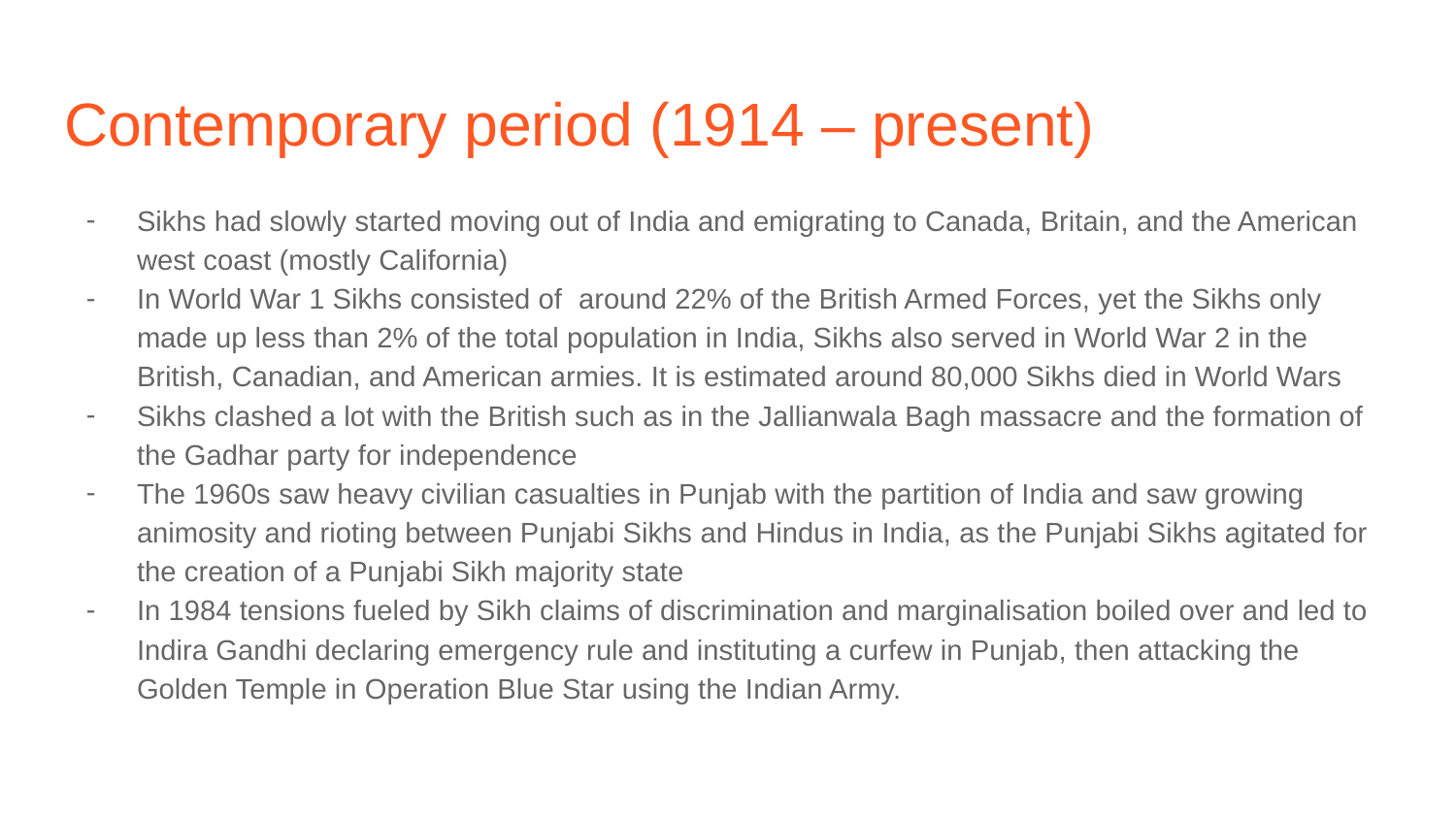

# Contemporary period (1914 – present)
Sikhs had slowly started moving out of India and emigrating to Canada, Britain, and the American west coast (mostly California)
In World War 1 Sikhs consisted of  around 22% of the British Armed Forces, yet the Sikhs only made up less than 2% of the total population in India, Sikhs also served in World War 2 in the British, Canadian, and American armies. It is estimated around 80,000 Sikhs died in World Wars
Sikhs clashed a lot with the British such as in the Jallianwala Bagh massacre and the formation of the Gadhar party for independence
The 1960s saw heavy civilian casualties in Punjab with the partition of India and saw growing animosity and rioting between Punjabi Sikhs and Hindus in India, as the Punjabi Sikhs agitated for the creation of a Punjabi Sikh majority state
In 1984 tensions fueled by Sikh claims of discrimination and marginalisation boiled over and led to Indira Gandhi declaring emergency rule and instituting a curfew in Punjab, then attacking the Golden Temple in Operation Blue Star using the Indian Army.